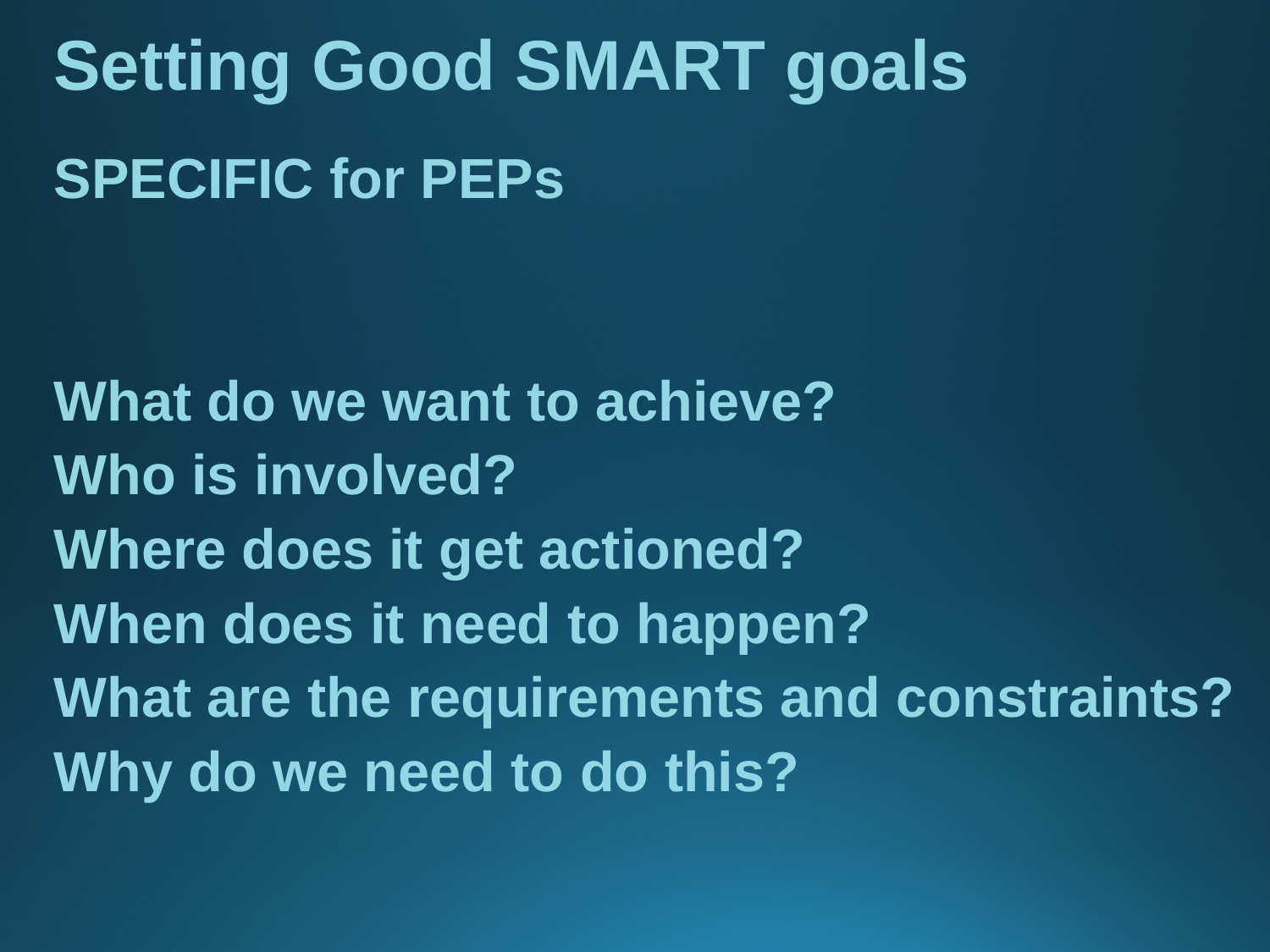

Setting Good SMART goals

SPECIFIC for PEPs

What do we want to achieve?
Who is involved?
Where does it get actioned?
When does it need to happen?
What are the requirements and constraints?
Why do we need to do this?